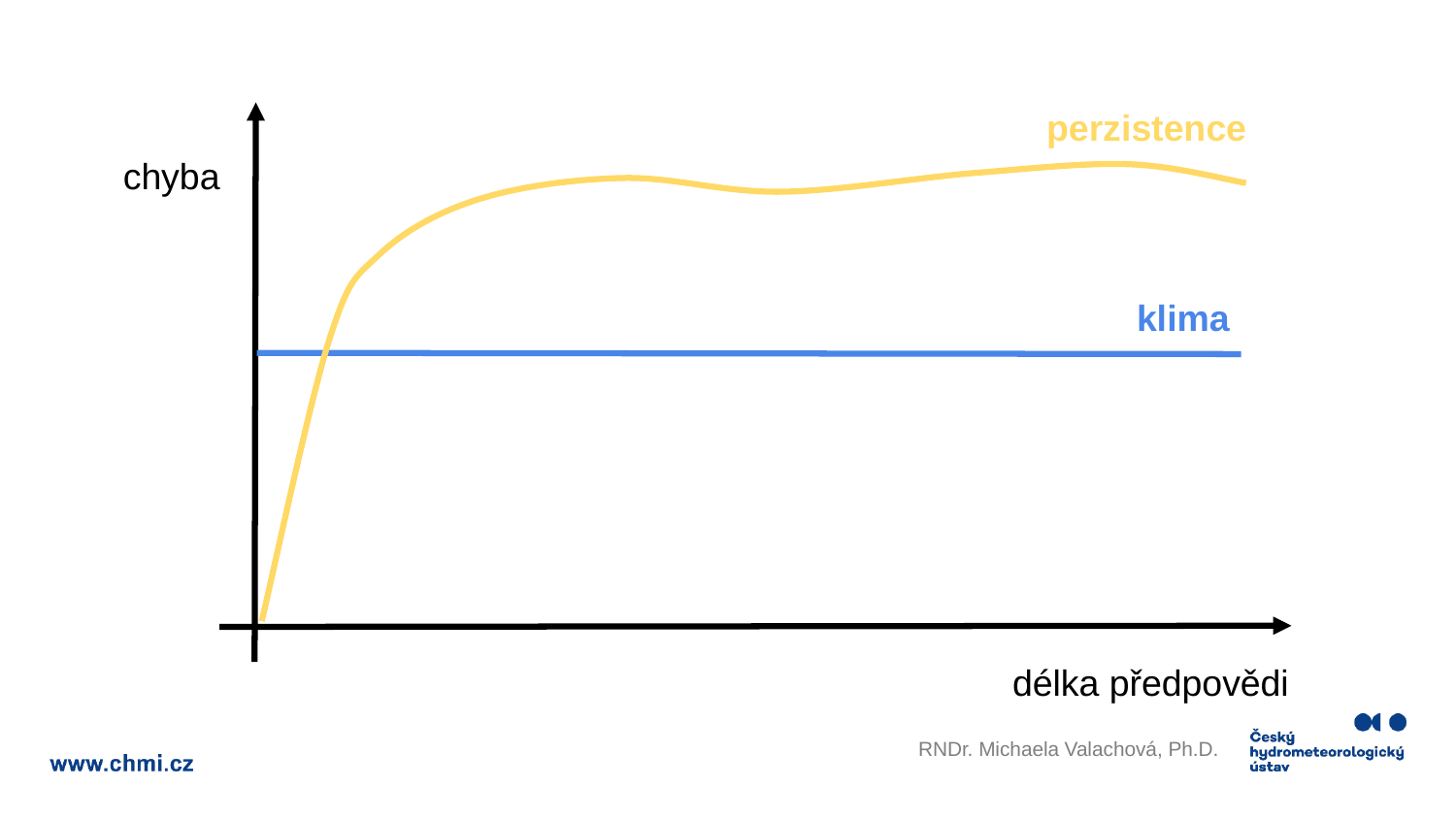

perzistence
chyba
délka předpovědi
klima

RNDr. Michaela Valachová, Ph.D.